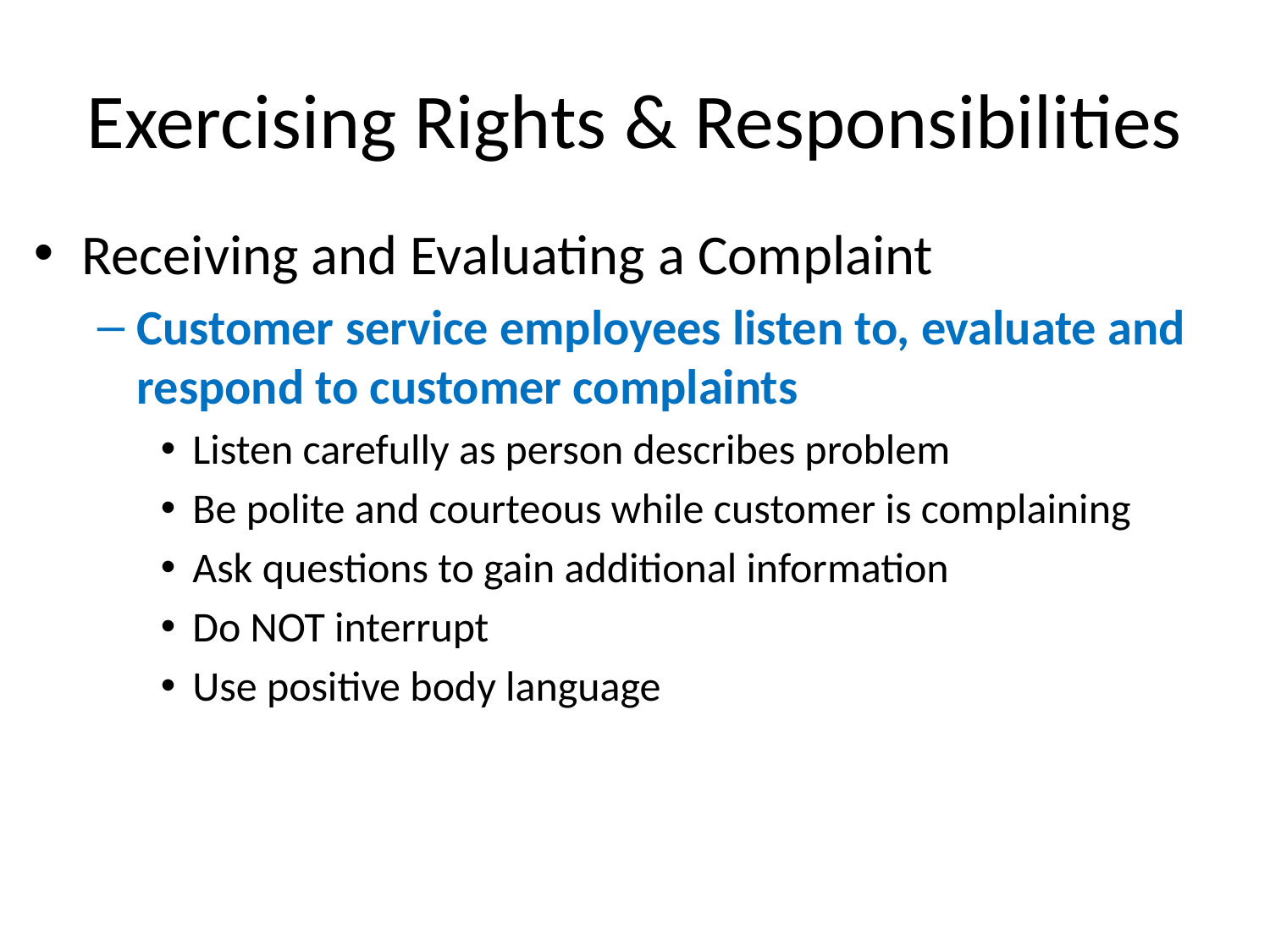

# Exercising Rights & Responsibilities
Receiving and Evaluating a Complaint
Customer service employees listen to, evaluate and respond to customer complaints
Listen carefully as person describes problem
Be polite and courteous while customer is complaining
Ask questions to gain additional information
Do NOT interrupt
Use positive body language